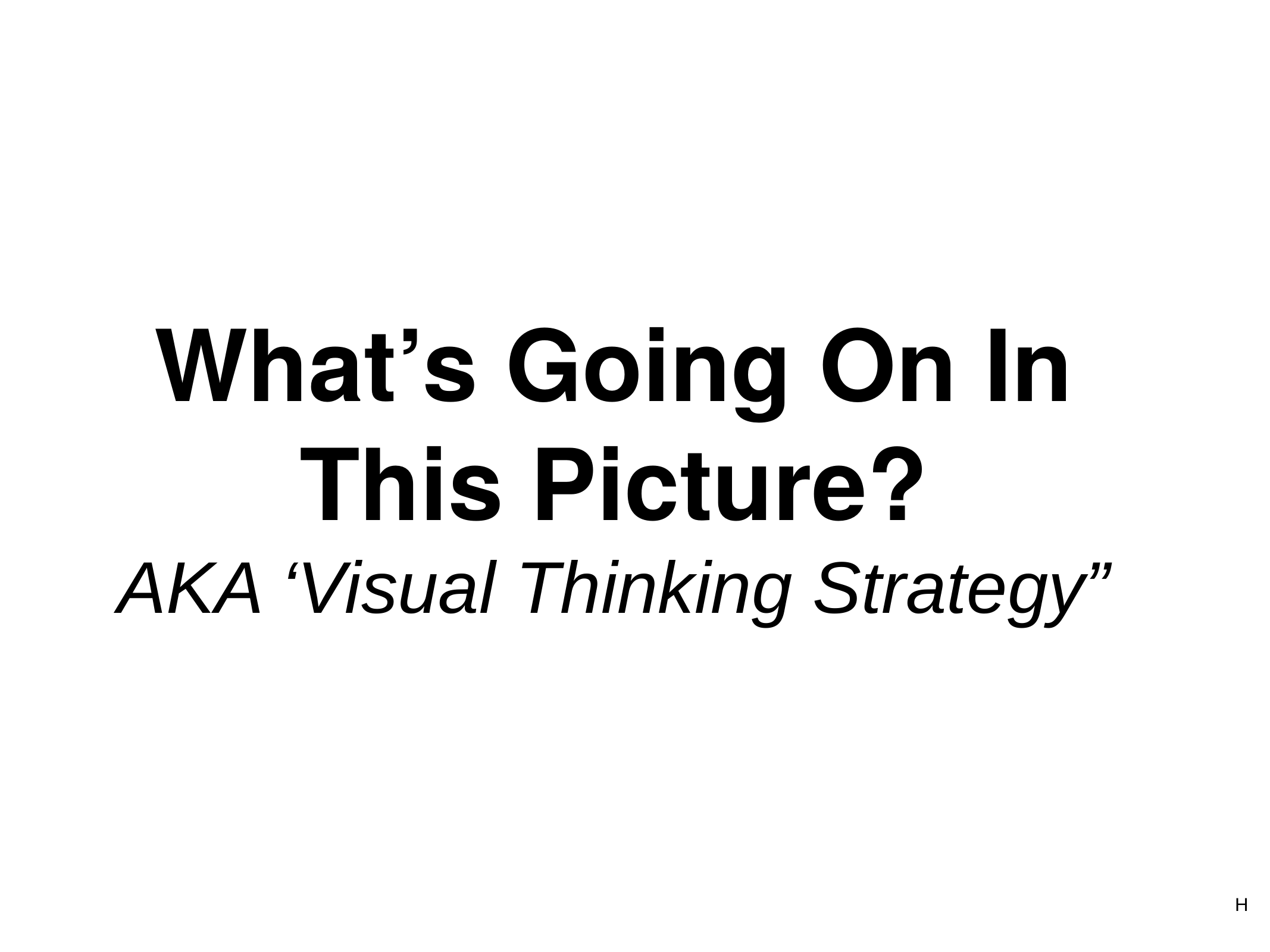

# What’s Going On In This Picture?
AKA ‘Visual Thinking Strategy”
H